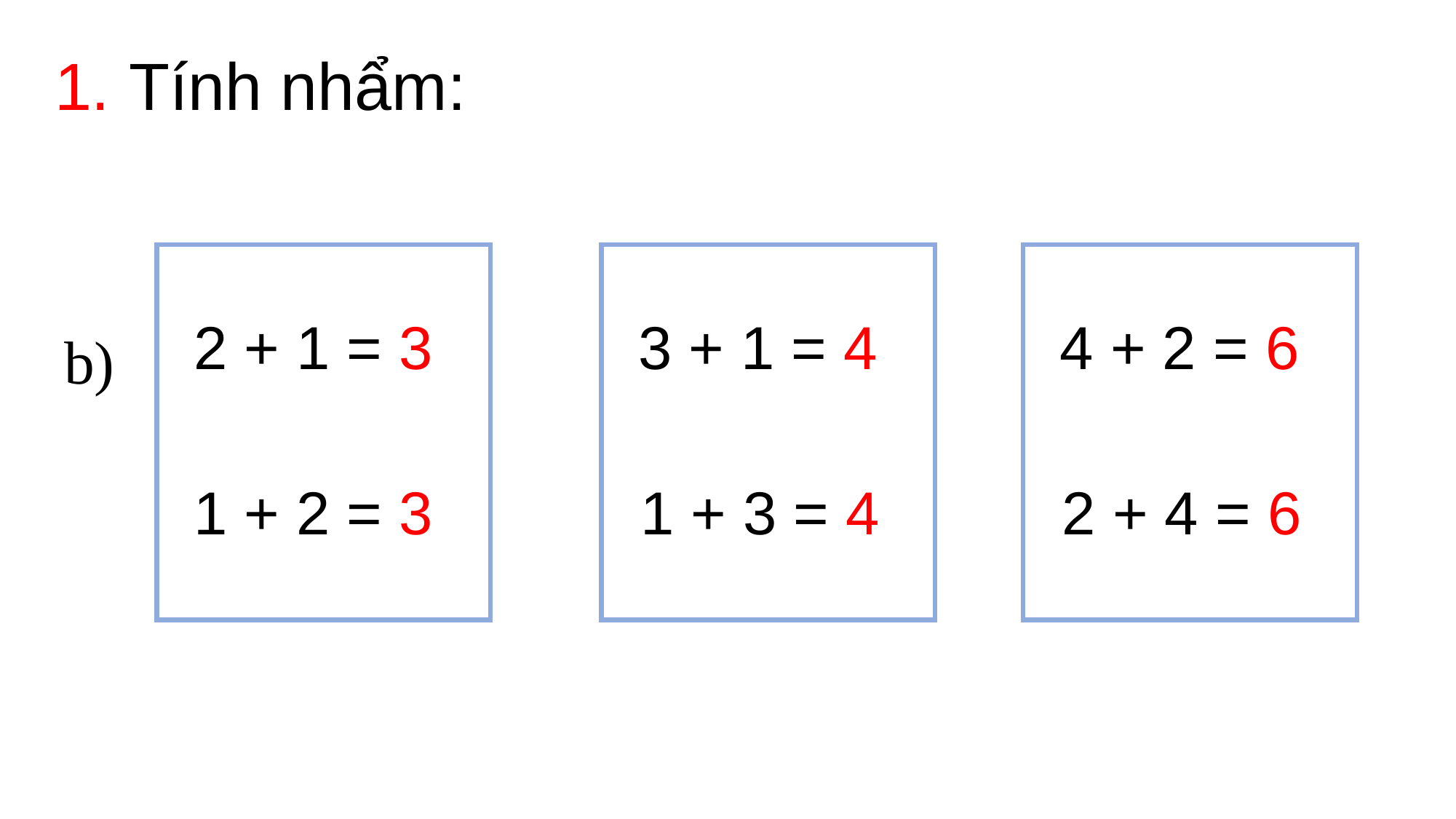

1. Tính nhẩm:

2 + 1 = 3
3 + 1 = 4
4 + 2 = 6
b)
1 + 2 = 3
1 + 3 = 4
2 + 4 = 6